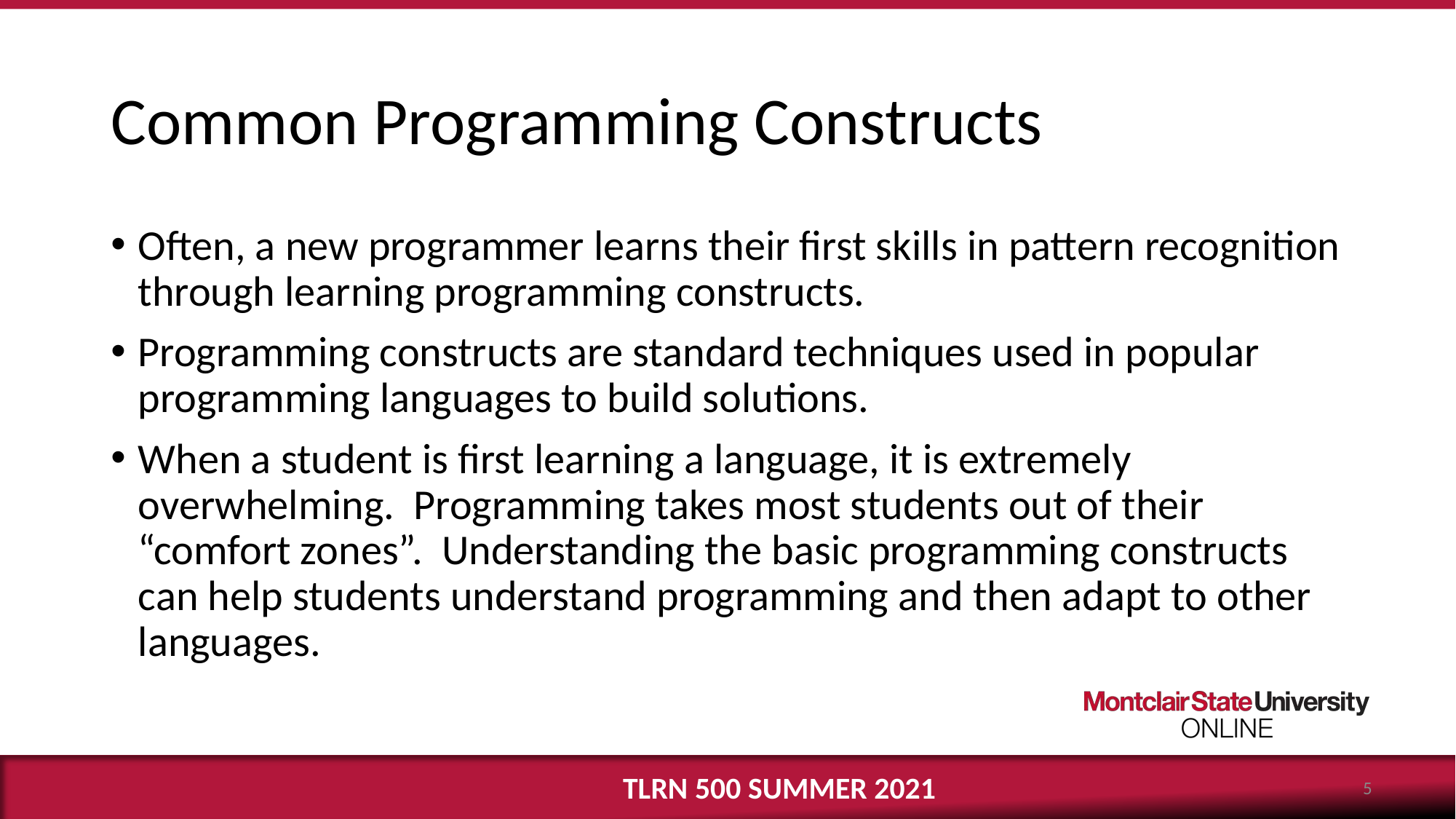

# Common Programming Constructs
Often, a new programmer learns their first skills in pattern recognition through learning programming constructs.
Programming constructs are standard techniques used in popular programming languages to build solutions.
When a student is first learning a language, it is extremely overwhelming.  Programming takes most students out of their “comfort zones”.  Understanding the basic programming constructs can help students understand programming and then adapt to other languages.

TLRN 500 SUMMER 2021

5